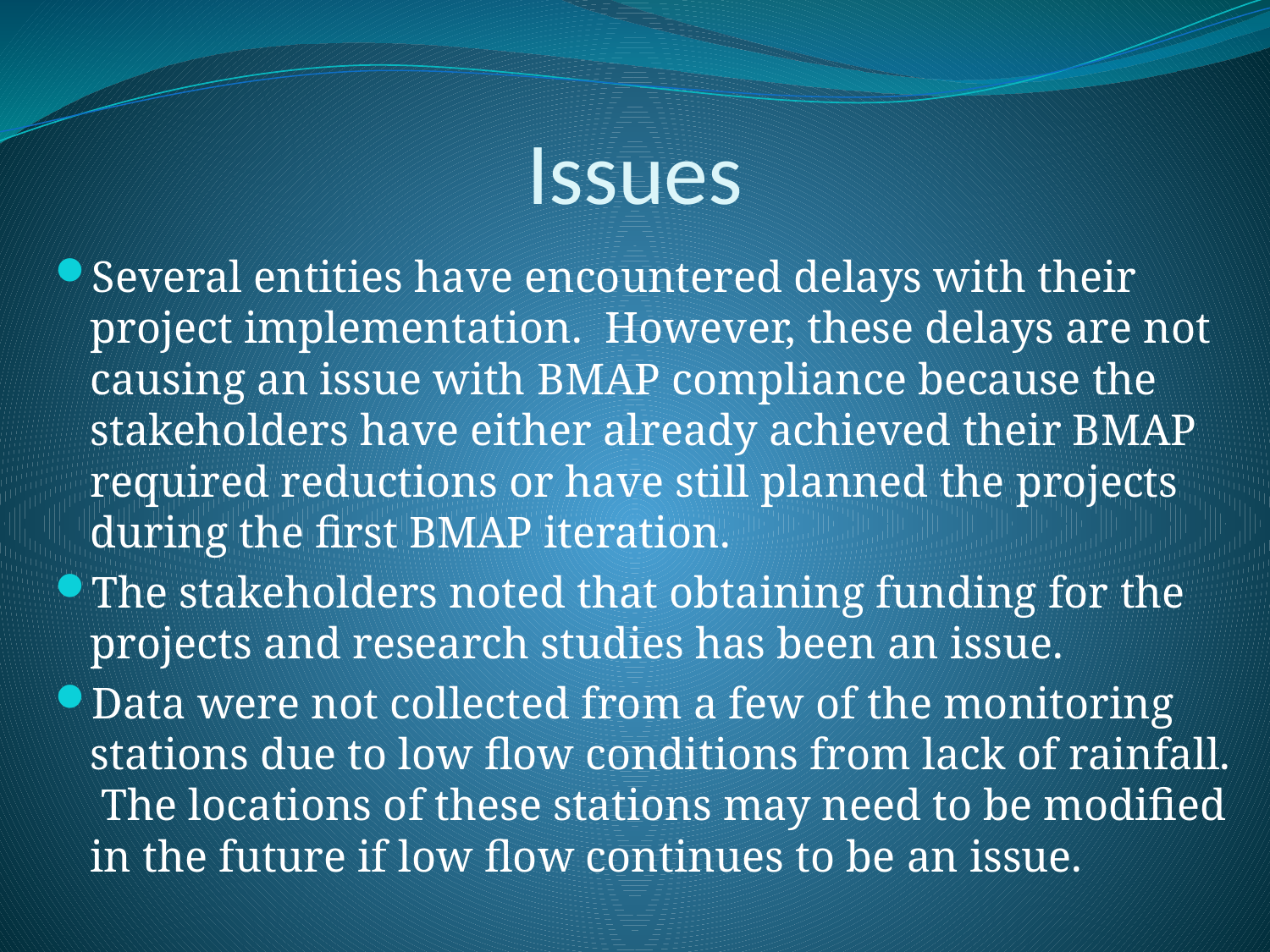

# Issues
Several entities have encountered delays with their project implementation.  However, these delays are not causing an issue with BMAP compliance because the stakeholders have either already achieved their BMAP required reductions or have still planned the projects during the first BMAP iteration.
The stakeholders noted that obtaining funding for the projects and research studies has been an issue.
Data were not collected from a few of the monitoring stations due to low flow conditions from lack of rainfall.  The locations of these stations may need to be modified in the future if low flow continues to be an issue.